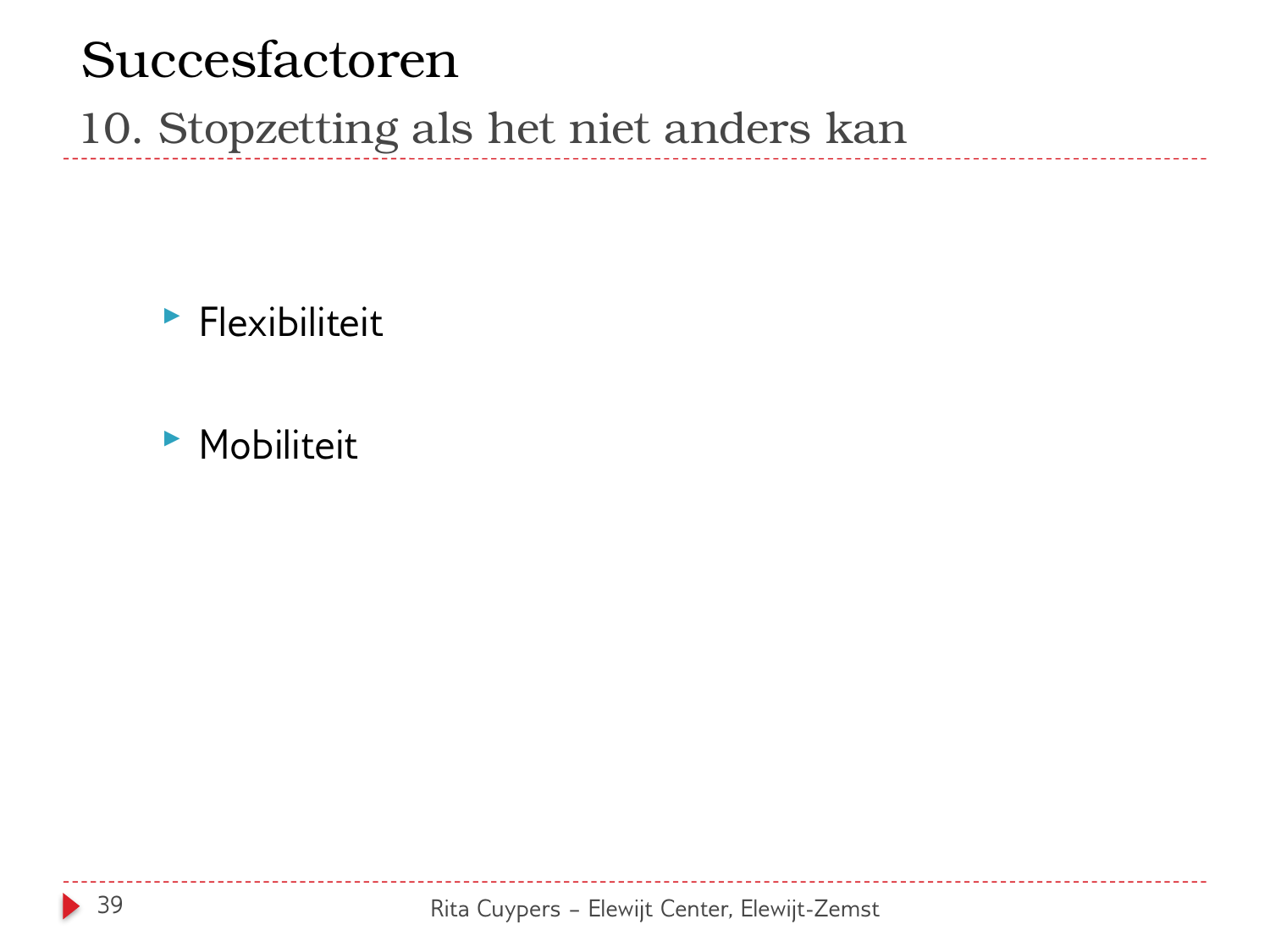

Succesfactoren
# 10. Stopzetting als het niet anders kan
Flexibiliteit

Mobiliteit

39
Rita Cuypers – Elewijt Center, Elewijt-Zemst